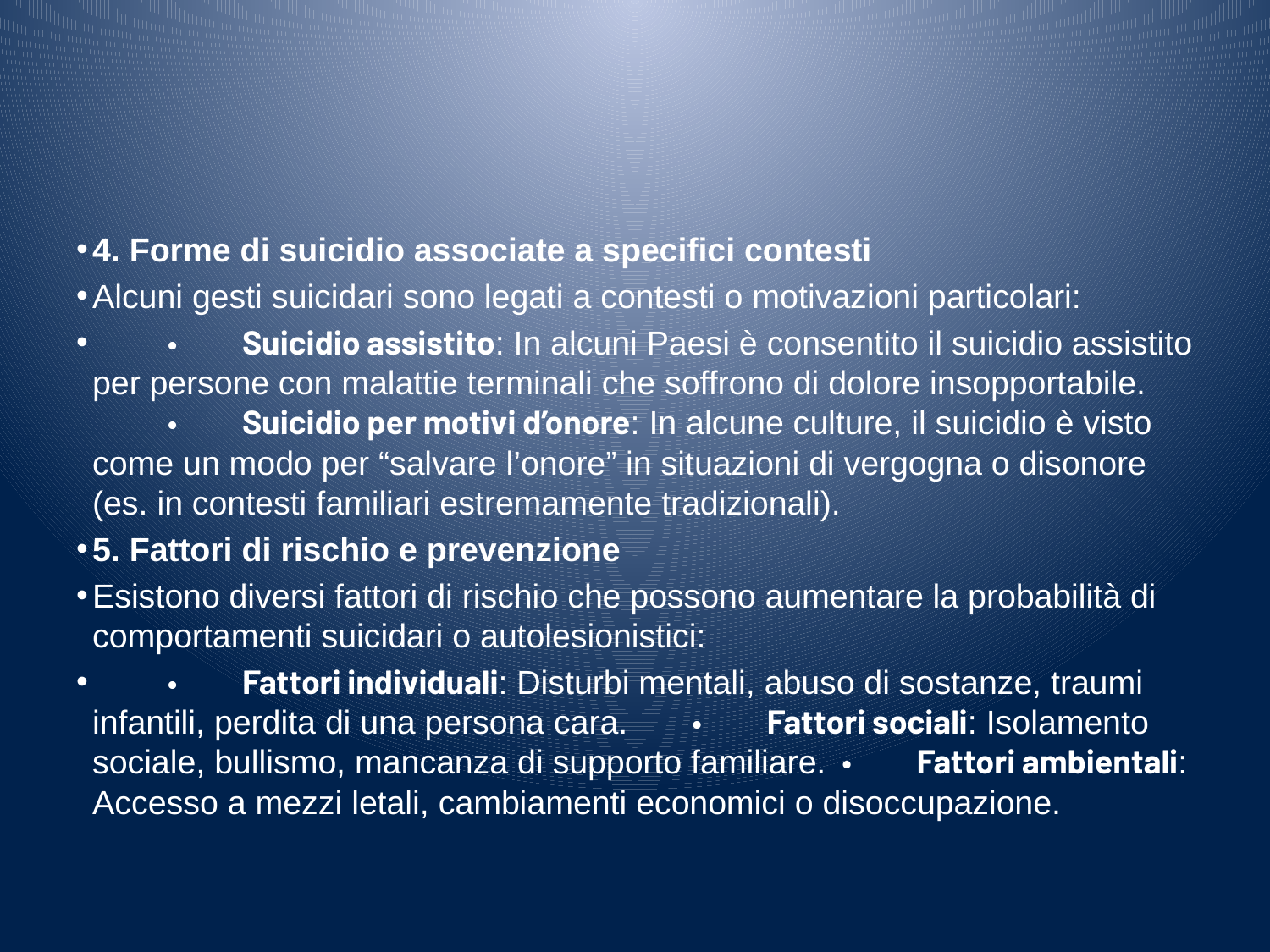

#
4. Forme di suicidio associate a specifici contesti
Alcuni gesti suicidari sono legati a contesti o motivazioni particolari:
	•	Suicidio assistito: In alcuni Paesi è consentito il suicidio assistito per persone con malattie terminali che soffrono di dolore insopportabile. 	•	Suicidio per motivi d’onore: In alcune culture, il suicidio è visto come un modo per “salvare l’onore” in situazioni di vergogna o disonore (es. in contesti familiari estremamente tradizionali).
5. Fattori di rischio e prevenzione
Esistono diversi fattori di rischio che possono aumentare la probabilità di comportamenti suicidari o autolesionistici:
	•	Fattori individuali: Disturbi mentali, abuso di sostanze, traumi infantili, perdita di una persona cara. 	•	Fattori sociali: Isolamento sociale, bullismo, mancanza di supporto familiare. 	•	Fattori ambientali: Accesso a mezzi letali, cambiamenti economici o disoccupazione.